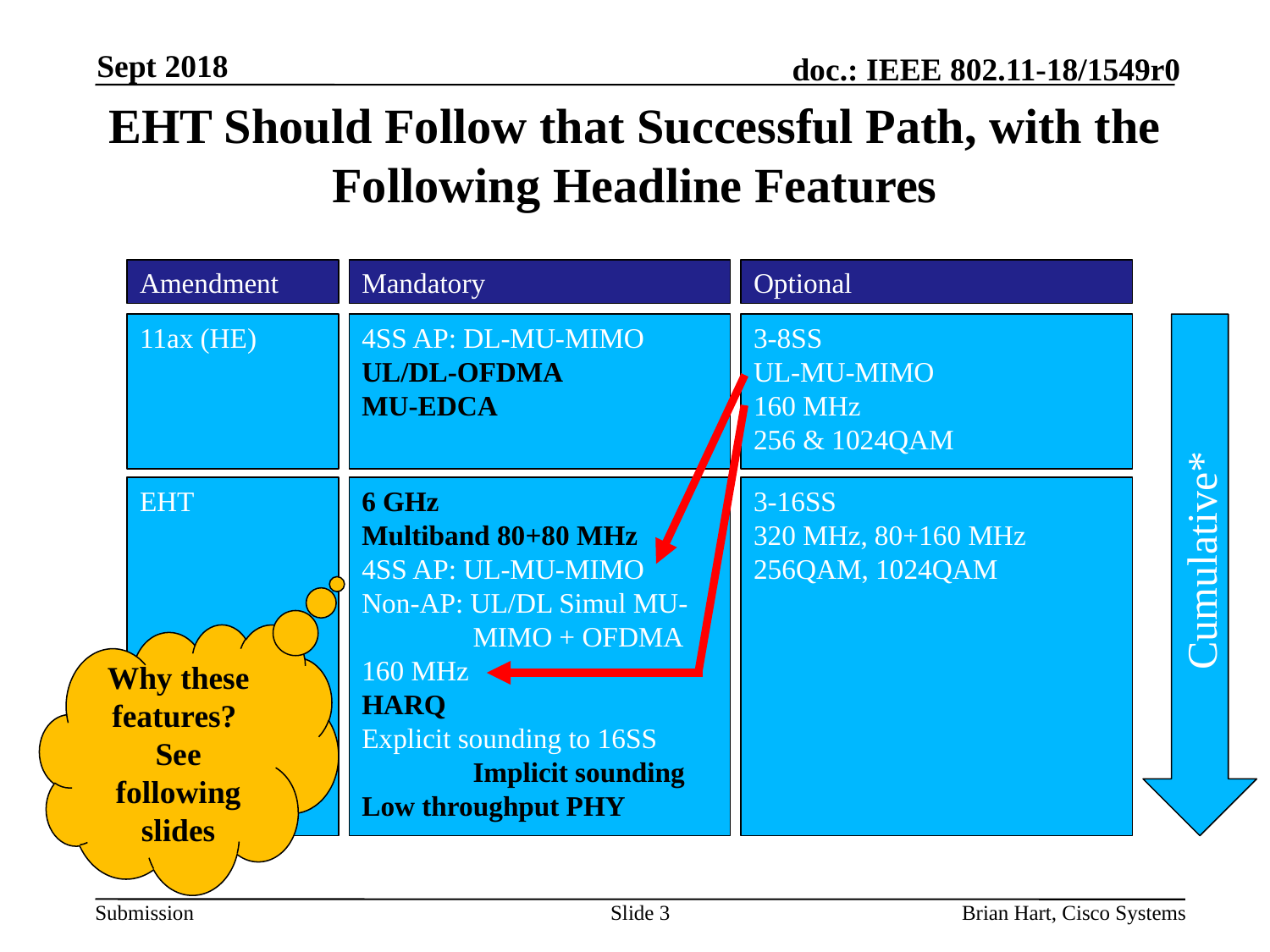

Sept 2018
# EHT Should Follow that Successful Path, with the Following Headline Features
Amendment
Mandatory
Optional
11ax (HE)
4SS AP: DL-MU-MIMO
UL/DL-OFDMA
MU-EDCA
3-8SS
UL-MU-MIMO
160 MHz
256 & 1024QAM
EHT
6 GHz
Multiband 80+80 MHz
4SS AP: UL-MU-MIMO
Non-AP: UL/DL Simul MU-MIMO + OFDMA
160 MHz
HARQ
Explicit sounding to 16SS Implicit sounding
Low throughput PHY
3-16SS
320 MHz, 80+160 MHz
256QAM, 1024QAM
Cumulative*
Why these features?
See following slides
Slide 3
Brian Hart, Cisco Systems